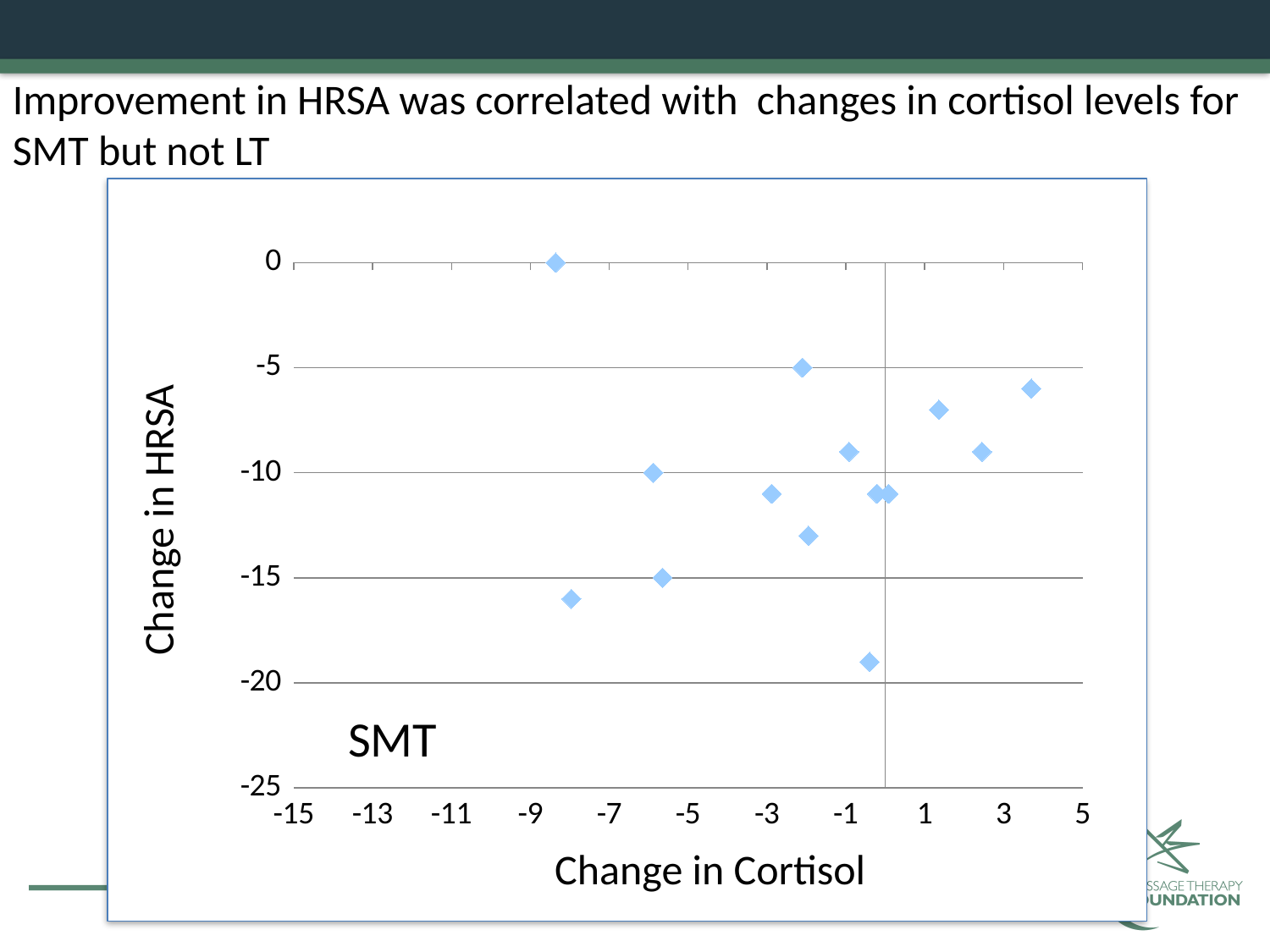

Improvement in HRSA was correlated with  changes in cortisol levels for SMT but not LT

### Chart

| Category |  |
|---|---|
Change in HRSA
SMT
Change in Cortisol